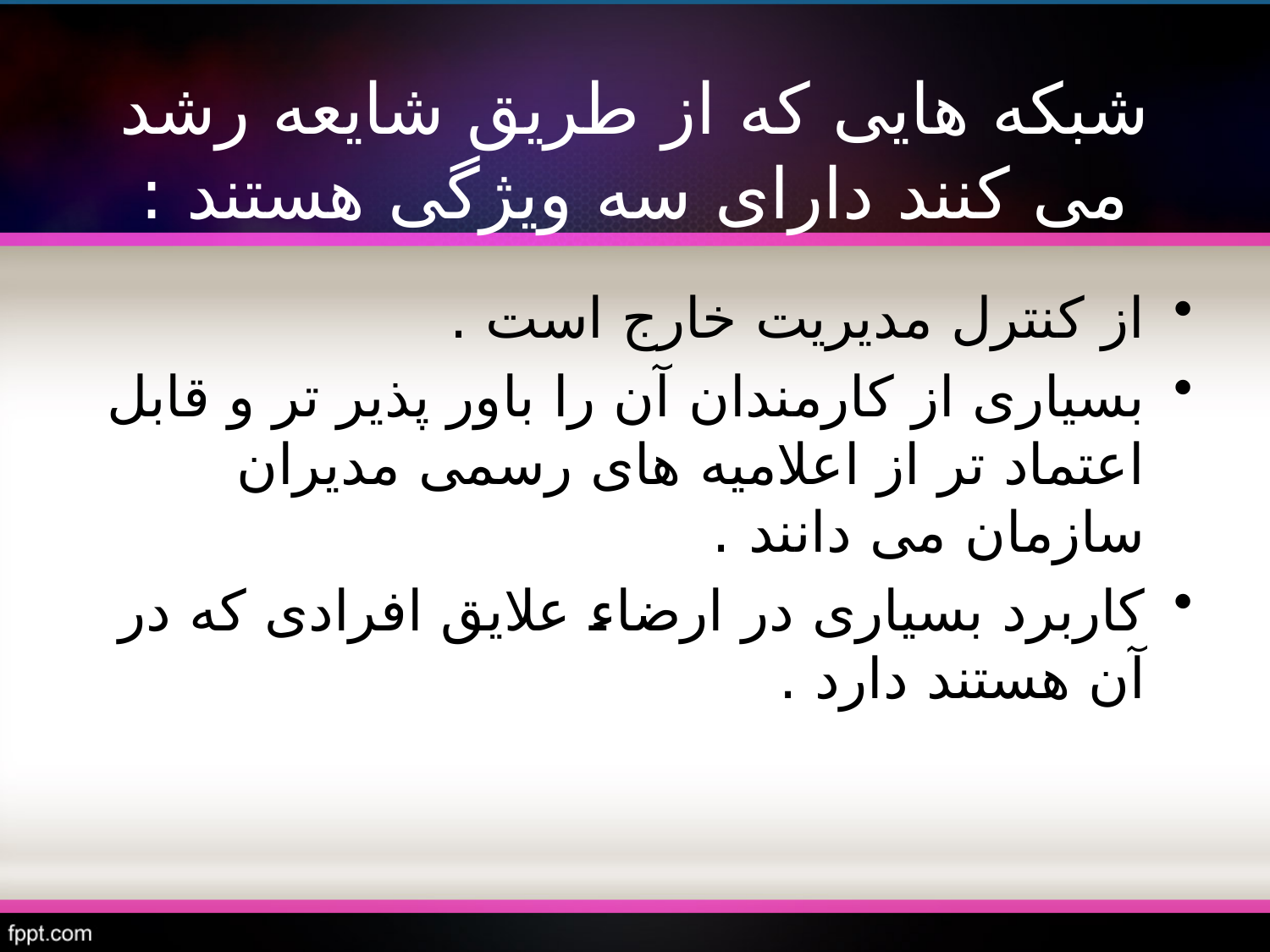

# شبکه هایی که از طریق شایعه رشد می کنند دارای سه ویژگی هستند :
از کنترل مدیریت خارج است .
بسیاری از کارمندان آن را باور پذیر تر و قابل اعتماد تر از اعلامیه های رسمی مدیران سازمان می دانند .
کاربرد بسیاری در ارضاء علایق افرادی که در آن هستند دارد .